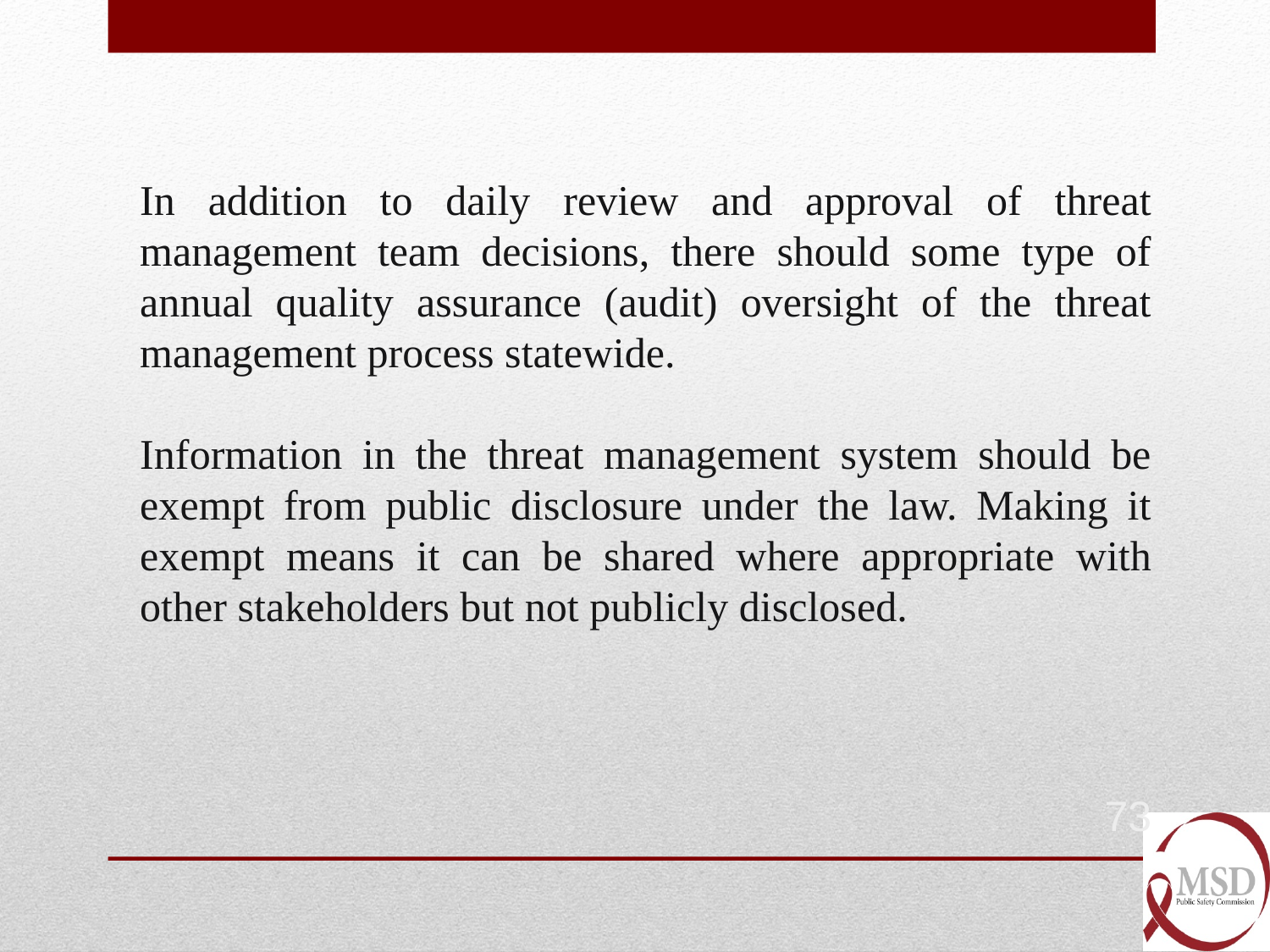

In addition to daily review and approval of threat management team decisions, there should some type of annual quality assurance (audit) oversight of the threat management process statewide.

Information in the threat management system should be exempt from public disclosure under the law. Making it exempt means it can be shared where appropriate with other stakeholders but not publicly disclosed.
73